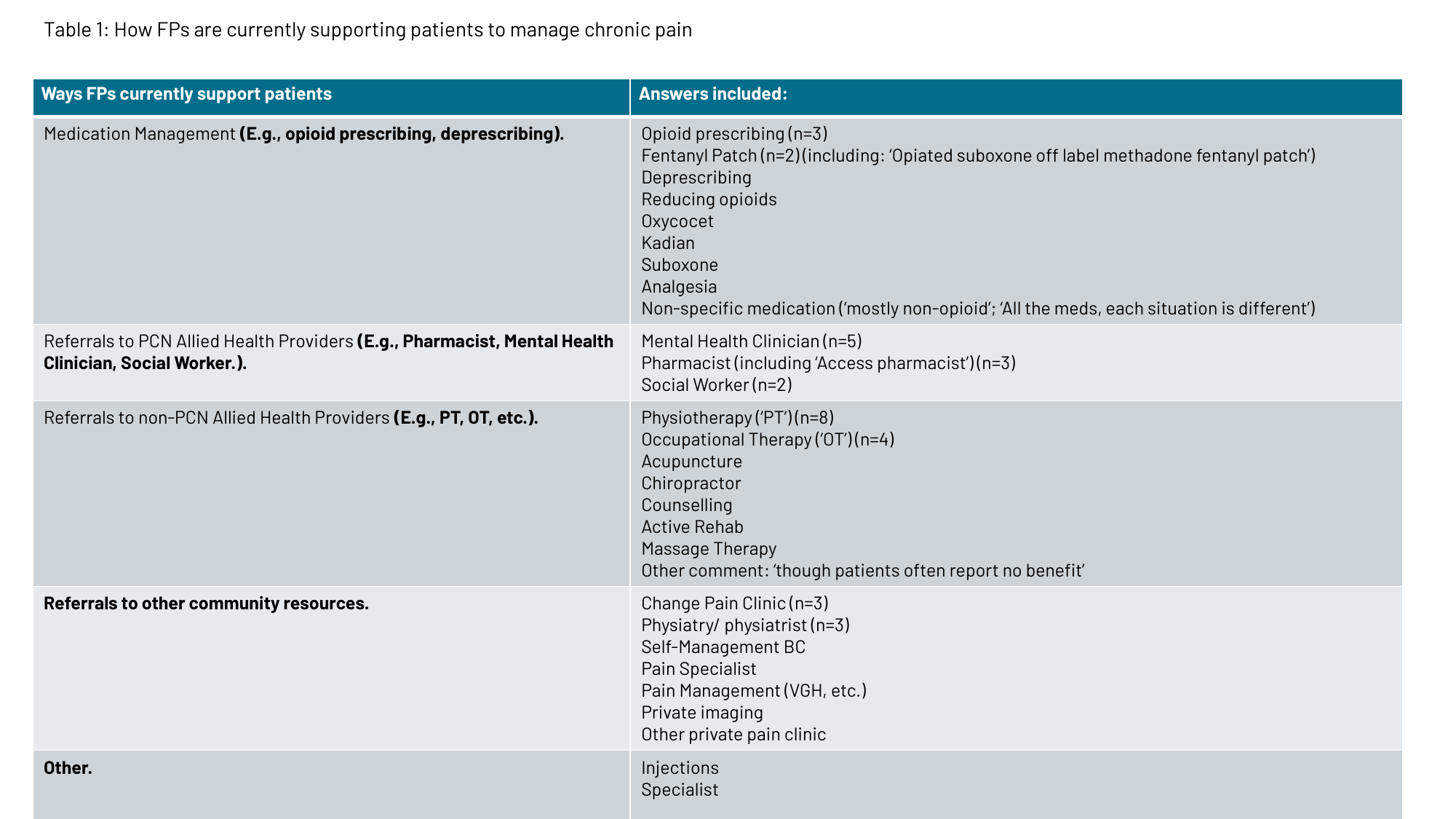

# Table 1: How FPs are currently supporting patients to manage chronic pain
| Ways FPs currently support patients | Answers included: |
| --- | --- |
| Medication Management (E.g., opioid prescribing, deprescribing). | Opioid prescribing (n=3) Fentanyl Patch (n=2) (including: ‘Opiated suboxone off label methadone fentanyl patch’) Deprescribing Reducing opioids Oxycocet Kadian Suboxone Analgesia Non-specific medication (‘mostly non-opioid’; ‘All the meds, each situation is different’) |
| Referrals to PCN Allied Health Providers (E.g., Pharmacist, Mental Health Clinician, Social Worker.). | Mental Health Clinician (n=5) Pharmacist (including ‘Access pharmacist’) (n=3) Social Worker (n=2) |
| Referrals to non-PCN Allied Health Providers (E.g., PT, OT, etc.). | Physiotherapy (‘PT’) (n=8) Occupational Therapy (‘OT’) (n=4) Acupuncture Chiropractor Counselling Active Rehab Massage Therapy Other comment: ‘though patients often report no benefit’ |
| Referrals to other community resources. | Change Pain Clinic (n=3) Physiatry/ physiatrist (n=3) Self-Management BC Pain Specialist Pain Management (VGH, etc.) Private imaging Other private pain clinic |
| Other. | Injections Specialist |